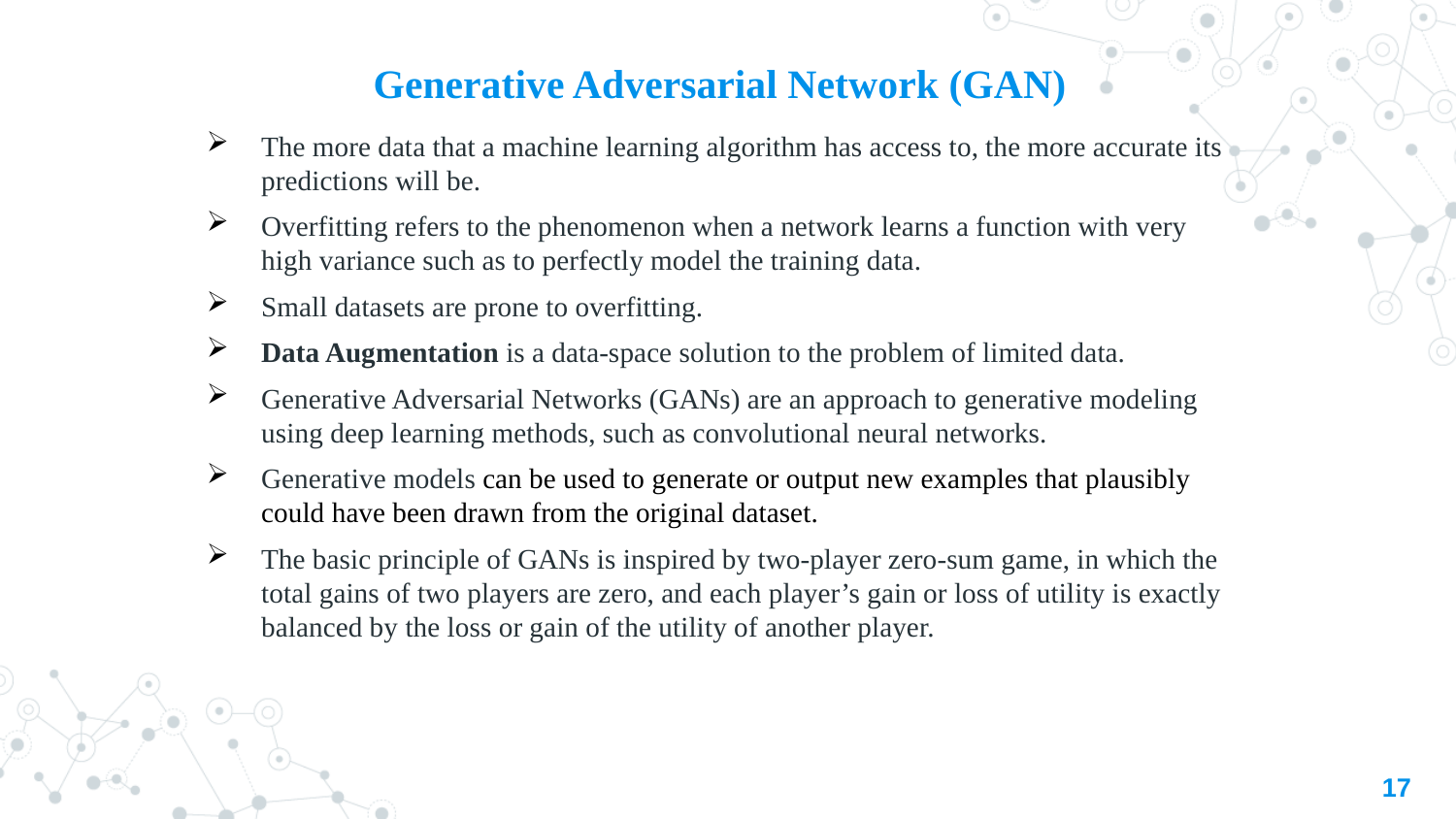

Generative Adversarial Network (GAN)
The more data that a machine learning algorithm has access to, the more accurate its predictions will be.
Overfitting refers to the phenomenon when a network learns a function with very high variance such as to perfectly model the training data.
Small datasets are prone to overfitting.
Data Augmentation is a data-space solution to the problem of limited data.
Generative Adversarial Networks (GANs) are an approach to generative modeling using deep learning methods, such as convolutional neural networks.
Generative models can be used to generate or output new examples that plausibly could have been drawn from the original dataset.
The basic principle of GANs is inspired by two-player zero-sum game, in which the total gains of two players are zero, and each player’s gain or loss of utility is exactly balanced by the loss or gain of the utility of another player.
17